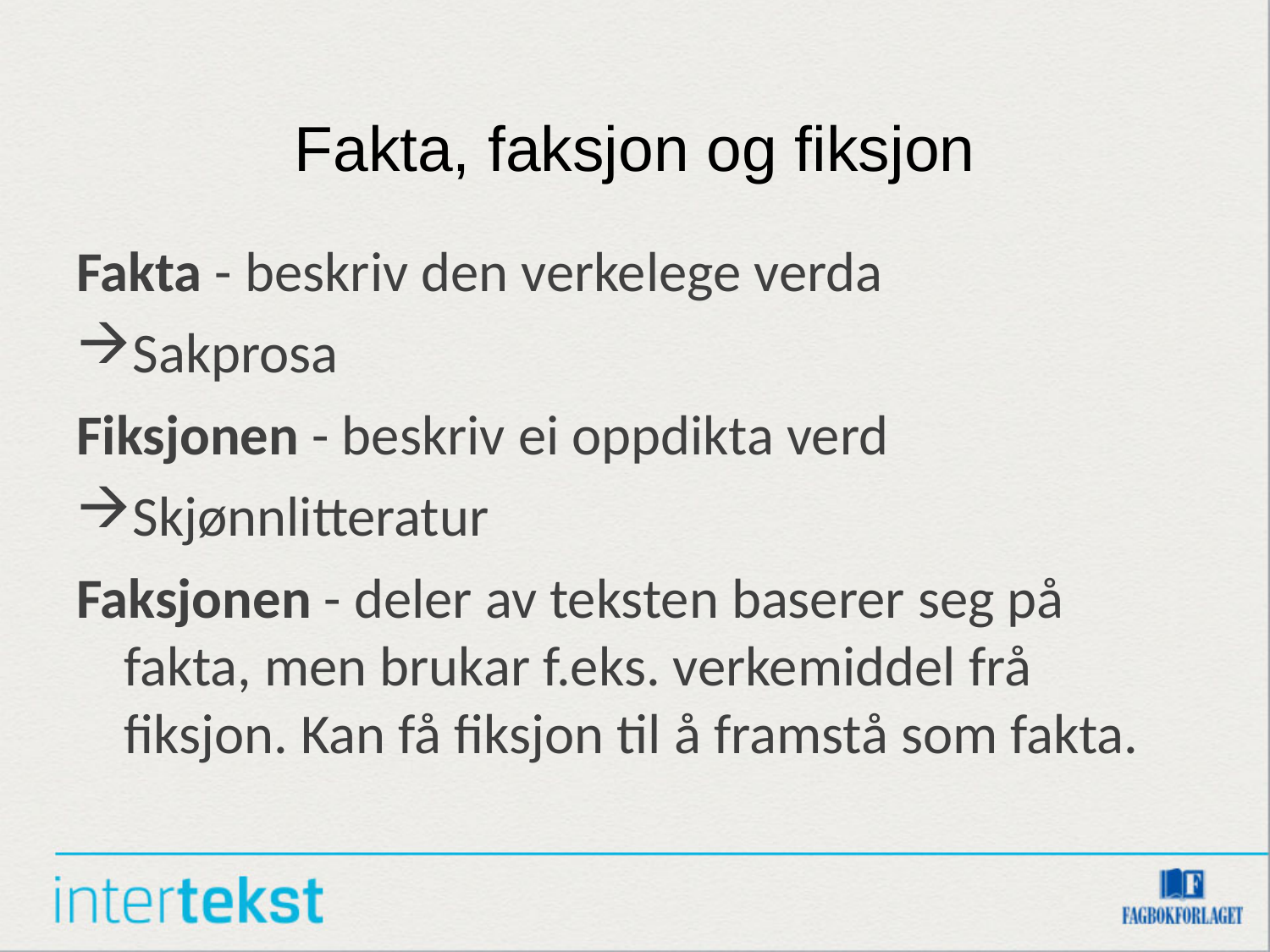

# Fakta, faksjon og fiksjon
Fakta - beskriv den verkelege verda
Sakprosa
Fiksjonen - beskriv ei oppdikta verd
Skjønnlitteratur
Faksjonen - deler av teksten baserer seg på fakta, men brukar f.eks. verkemiddel frå fiksjon. Kan få fiksjon til å framstå som fakta.